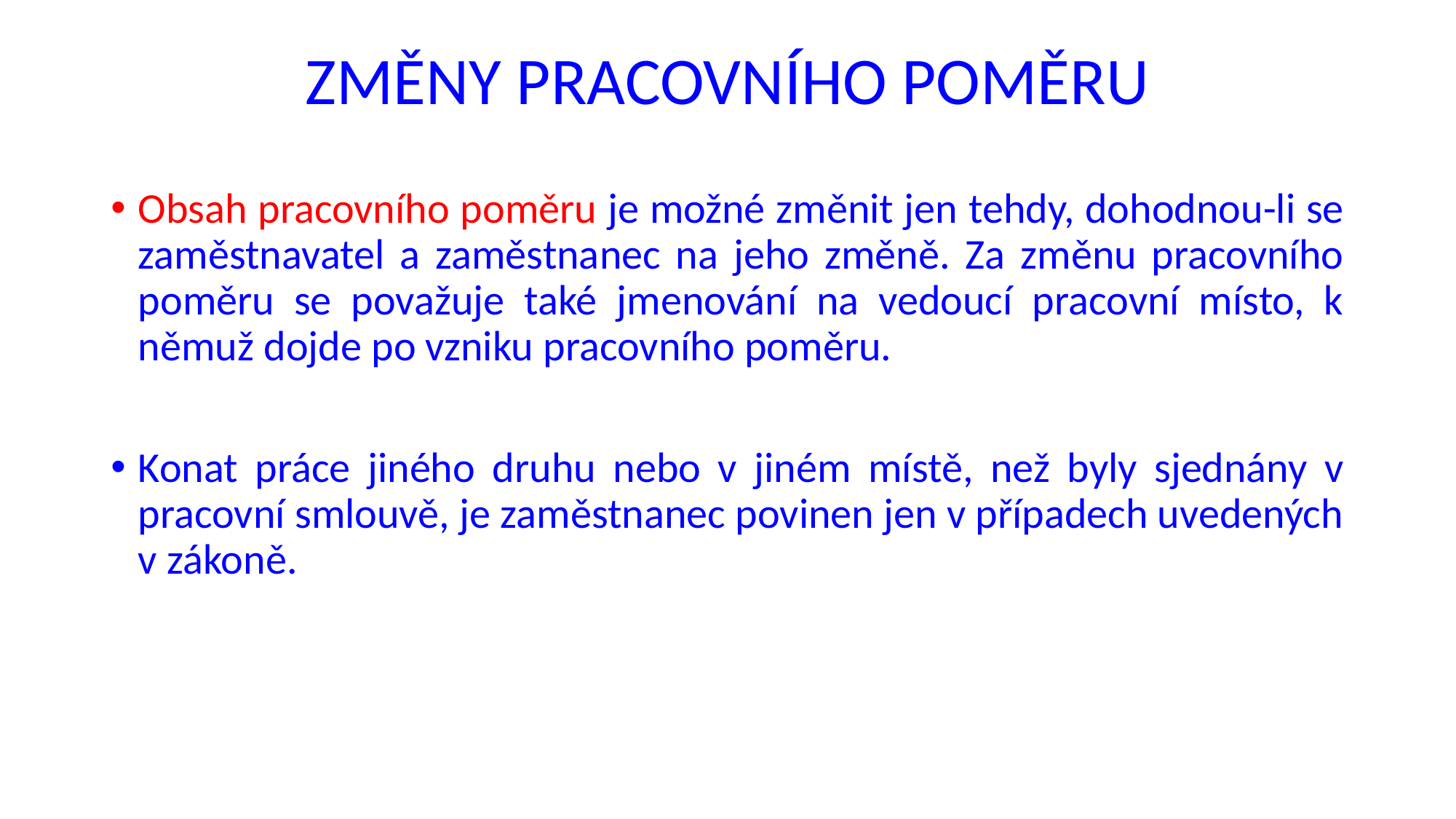

# ZMĚNY PRACOVNÍHO POMĚRU
Obsah pracovního poměru je možné změnit jen tehdy, dohodnou-li se zaměstnavatel a zaměstnanec na jeho změně. Za změnu pracovního poměru se považuje také jmenování na vedoucí pracovní místo, k němuž dojde po vzniku pracovního poměru.

Konat práce jiného druhu nebo v jiném místě, než byly sjednány v pracovní smlouvě, je zaměstnanec povinen jen v případech uvedených v zákoně.